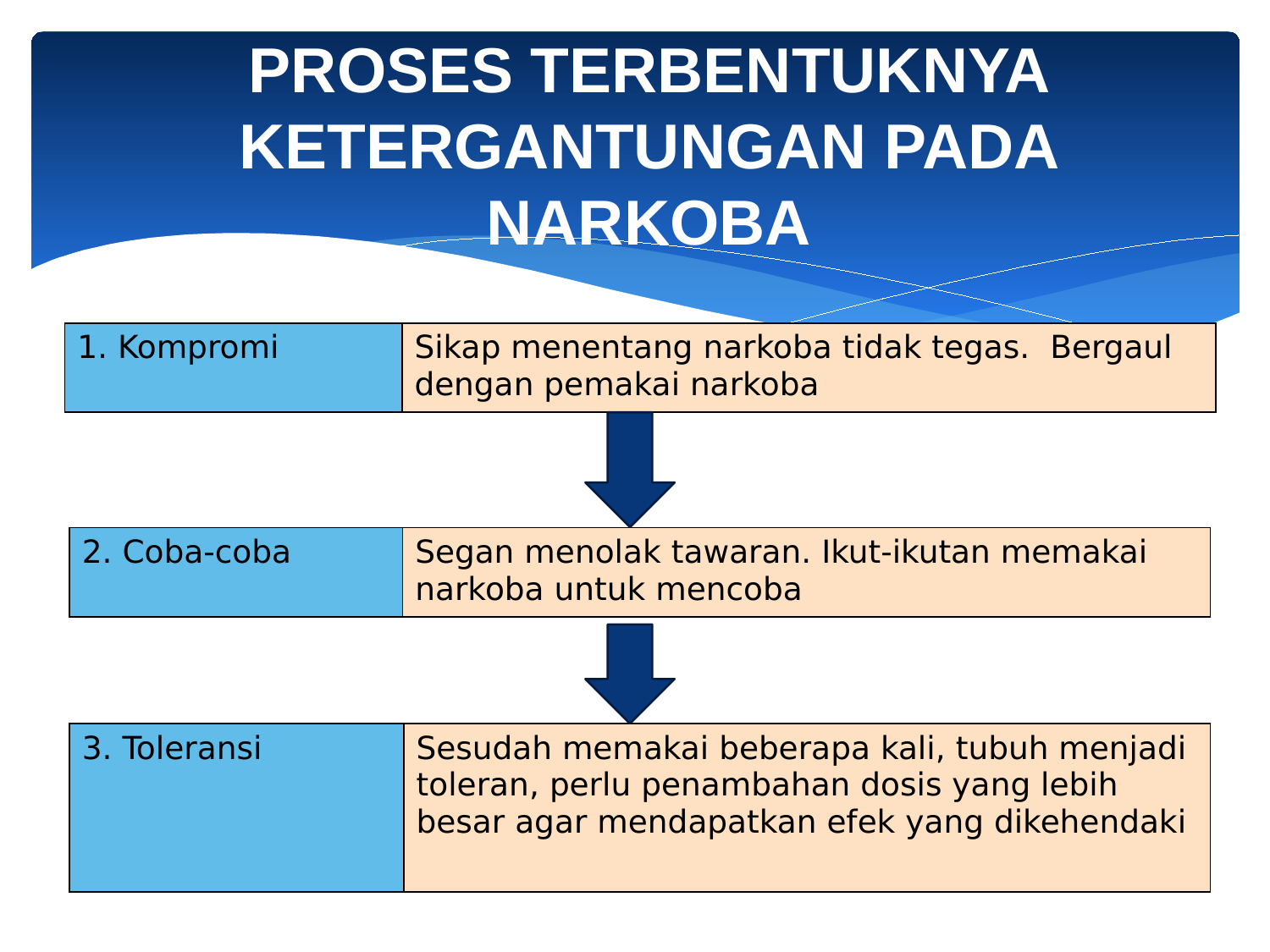

# PROSES TERBENTUKNYA KETERGANTUNGAN PADA NARKOBA
| 1. Kompromi | Sikap menentang narkoba tidak tegas. Bergaul dengan pemakai narkoba |
| --- | --- |

| 2. Coba-coba | Segan menolak tawaran. Ikut-ikutan memakai narkoba untuk mencoba |
| --- | --- |

| 3. Toleransi | Sesudah memakai beberapa kali, tubuh menjadi toleran, perlu penambahan dosis yang lebih besar agar mendapatkan efek yang dikehendaki |
| --- | --- |